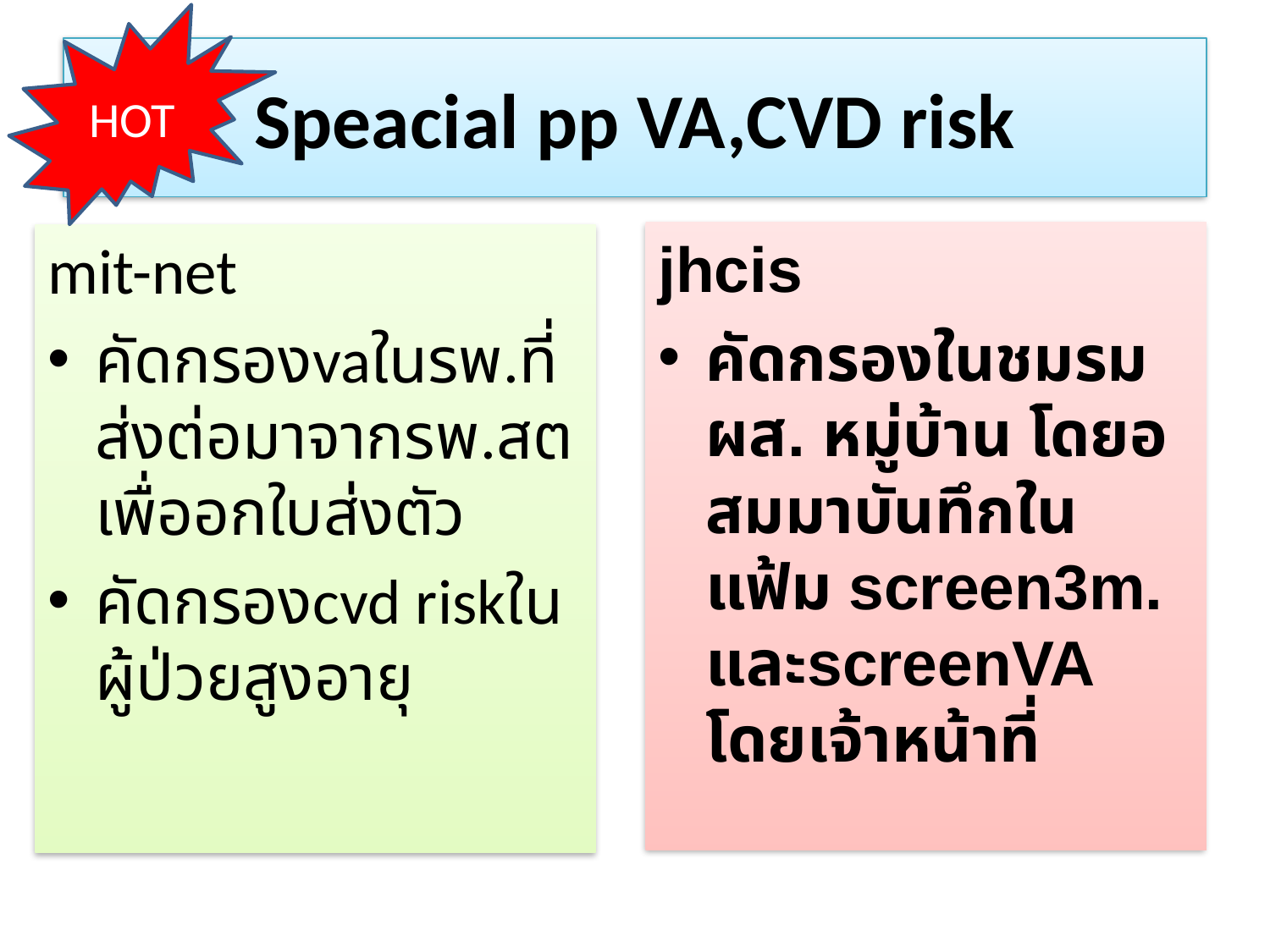

HOT
# Speacial pp VA,CVD risk
jhcis
คัดกรองในชมรม ผส. หมู่บ้าน โดยอสมมาบันทึกในแฟ้ม screen3m. และscreenVA โดยเจ้าหน้าที่
mit-net
คัดกรองvaในรพ.ที่ส่งต่อมาจากรพ.สตเพื่ออกใบส่งตัว
คัดกรองcvd riskในผู้ป่วยสูงอายุ